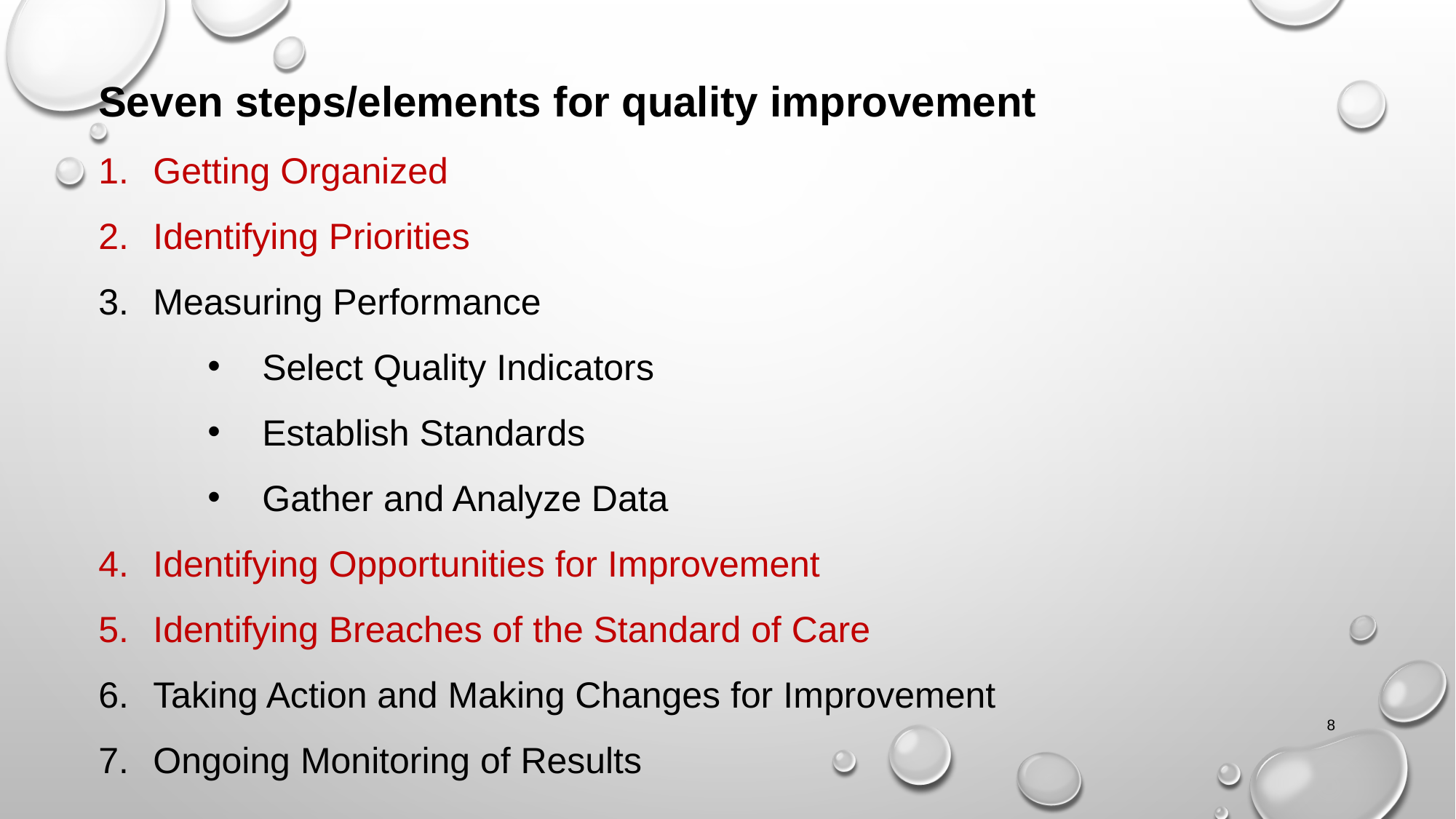

Seven steps/elements for quality improvement
Getting Organized
Identifying Priorities
Measuring Performance
Select Quality Indicators
Establish Standards
Gather and Analyze Data
Identifying Opportunities for Improvement
Identifying Breaches of the Standard of Care
Taking Action and Making Changes for Improvement
Ongoing Monitoring of Results
8